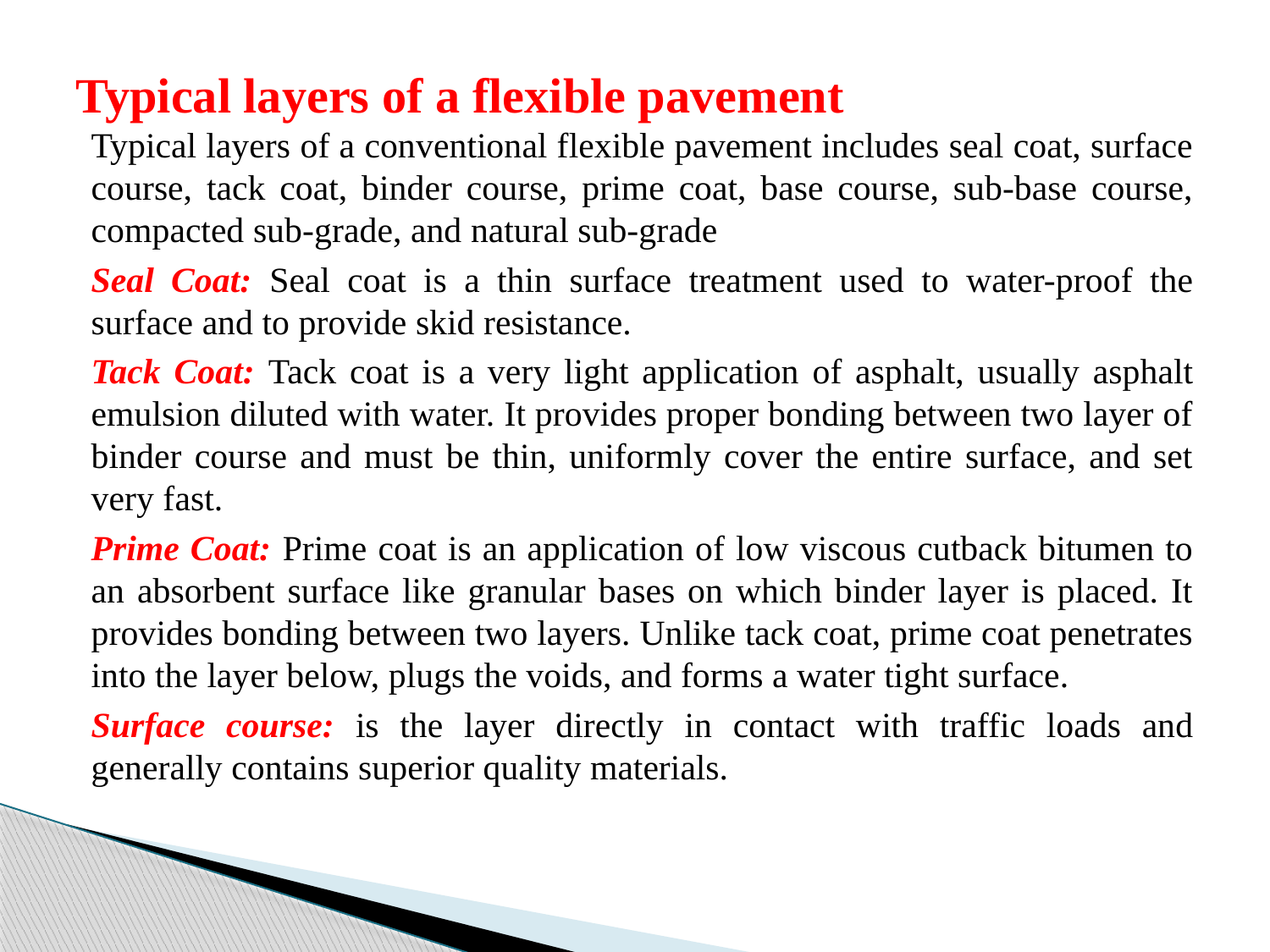

# Typical layers of a flexible pavement
Typical layers of a conventional flexible pavement includes seal coat, surface course, tack coat, binder course, prime coat, base course, sub-base course, compacted sub-grade, and natural sub-grade
Seal Coat: Seal coat is a thin surface treatment used to water-proof the surface and to provide skid resistance.
Tack Coat: Tack coat is a very light application of asphalt, usually asphalt emulsion diluted with water. It provides proper bonding between two layer of binder course and must be thin, uniformly cover the entire surface, and set very fast.
Prime Coat: Prime coat is an application of low viscous cutback bitumen to an absorbent surface like granular bases on which binder layer is placed. It provides bonding between two layers. Unlike tack coat, prime coat penetrates into the layer below, plugs the voids, and forms a water tight surface.
Surface course: is the layer directly in contact with traffic loads and generally contains superior quality materials.